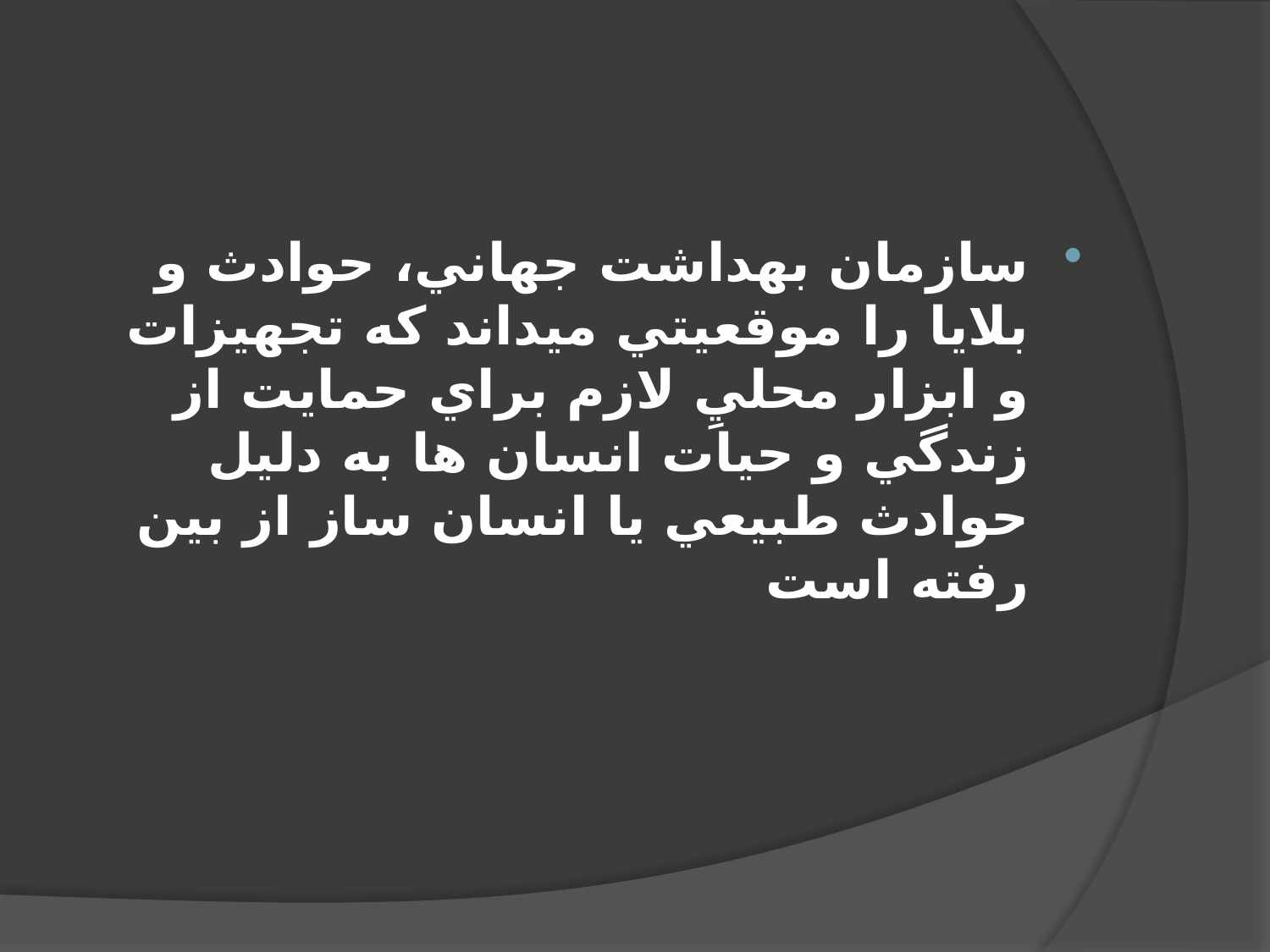

سازمان بهداشت جهاني، حوادث و بلایا را موقعيتي ميداند که تجهيزات و ابزار محليِ لازم براي حمایت از زندگي و حيات انسان ها به دليل حوادث طبيعي یا انسان ساز از بين رفته است